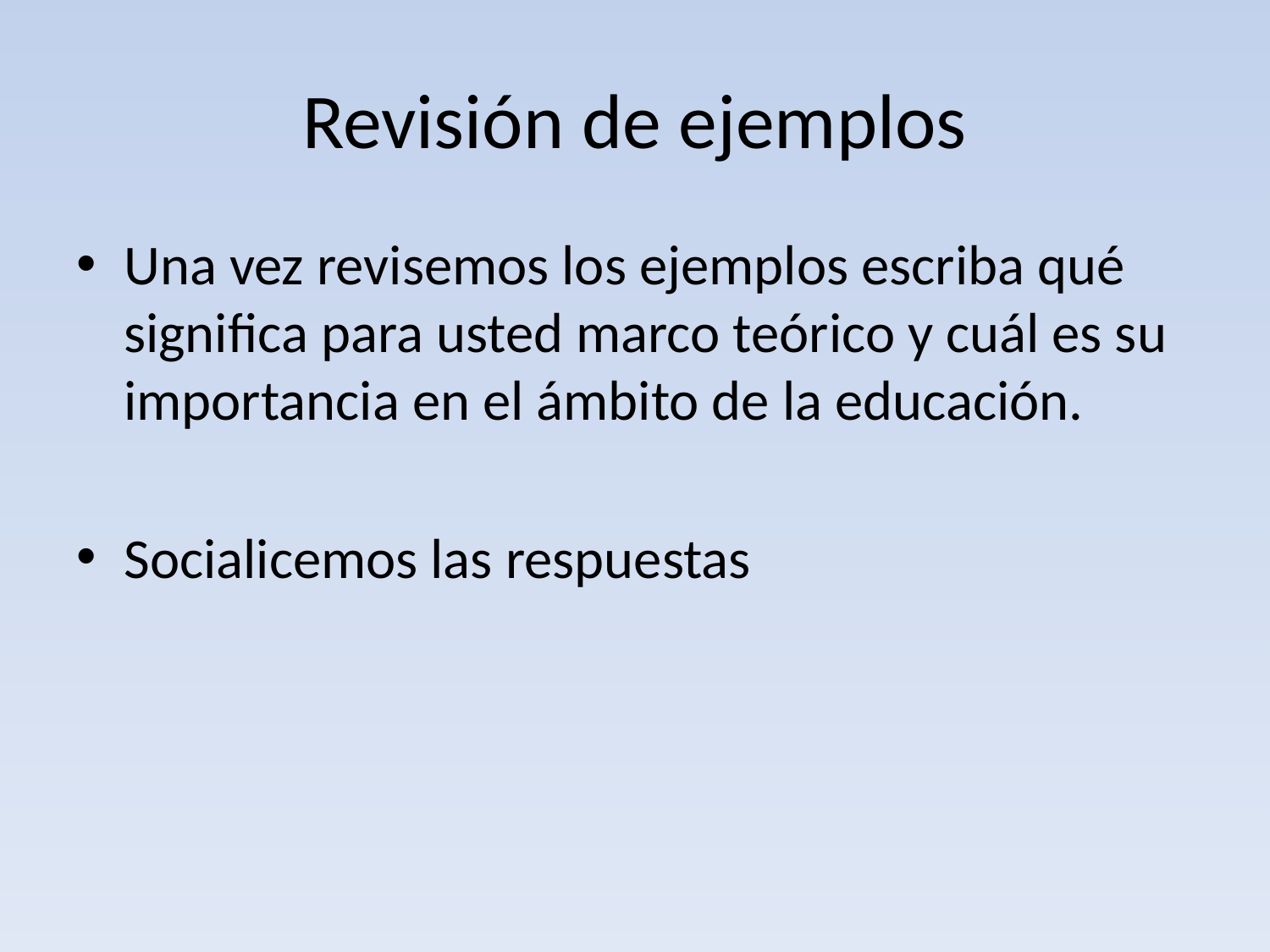

# Revisión de ejemplos
Una vez revisemos los ejemplos escriba qué significa para usted marco teórico y cuál es su importancia en el ámbito de la educación.

Socialicemos las respuestas